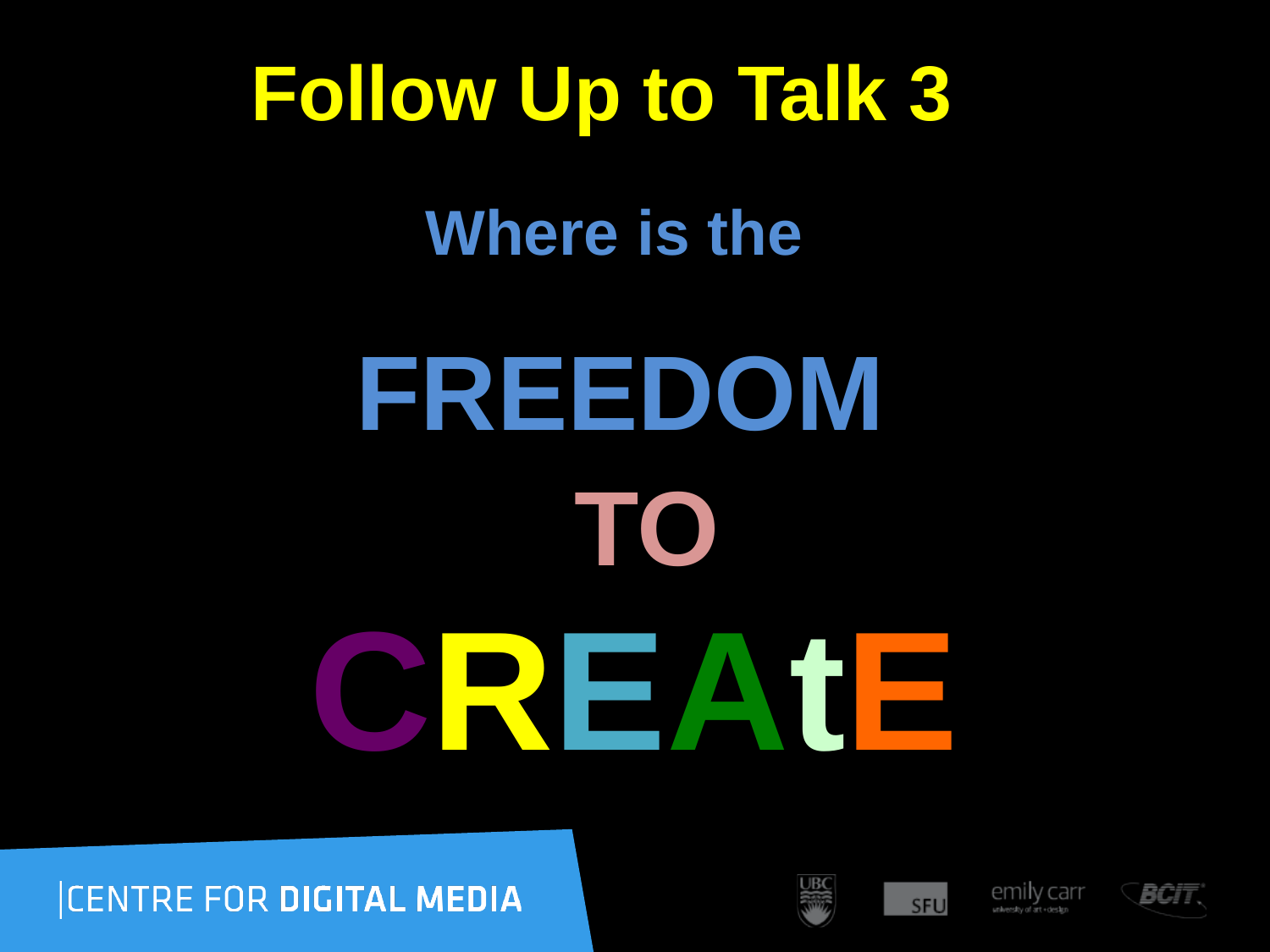

# Follow Up to Talk 3
                    Where is the
      FREEDOM
                 TO
     CREAtE ?